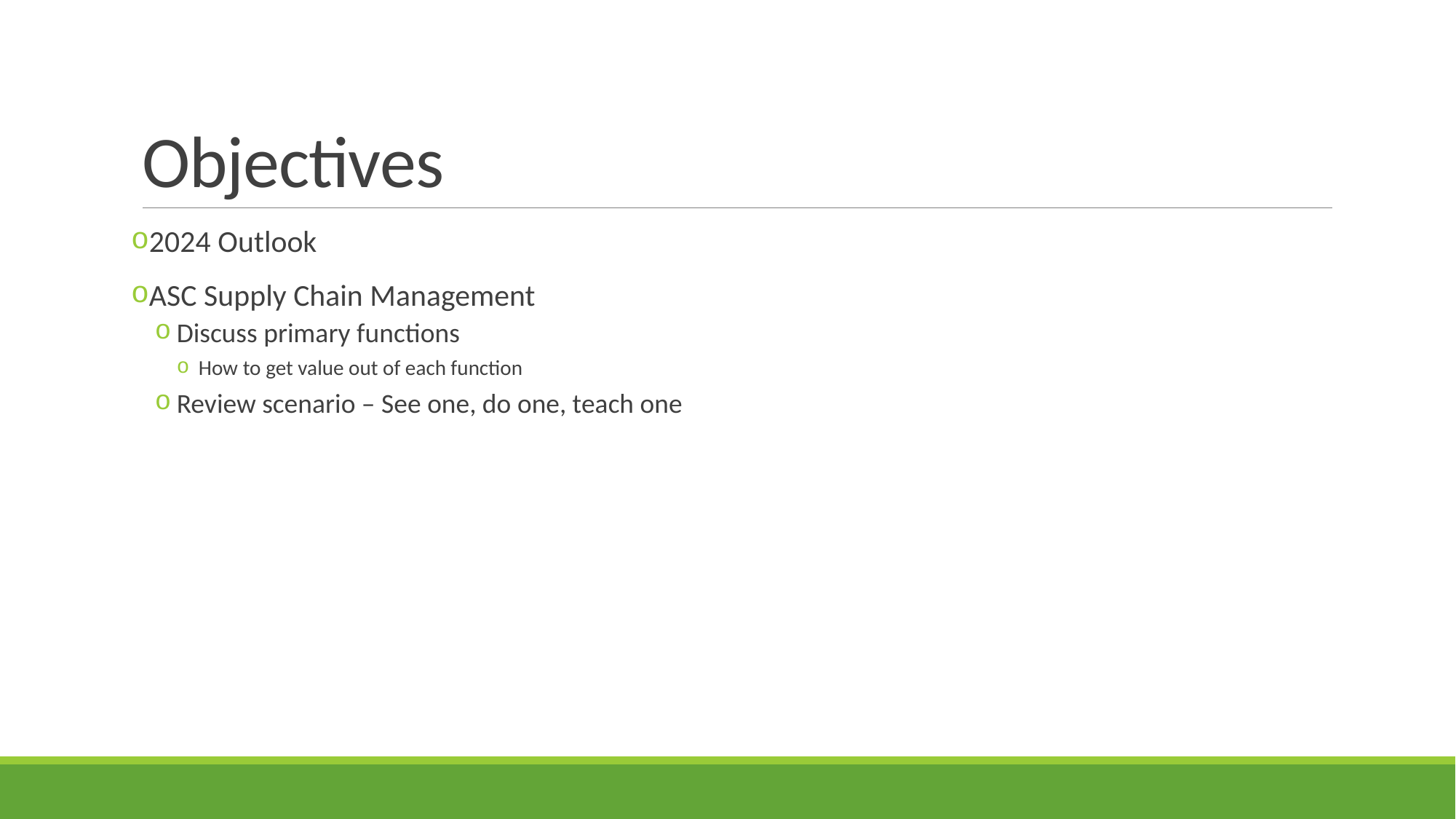

# Objectives
2024 Outlook
ASC Supply Chain Management
Discuss primary functions
How to get value out of each function
Review scenario – See one, do one, teach one